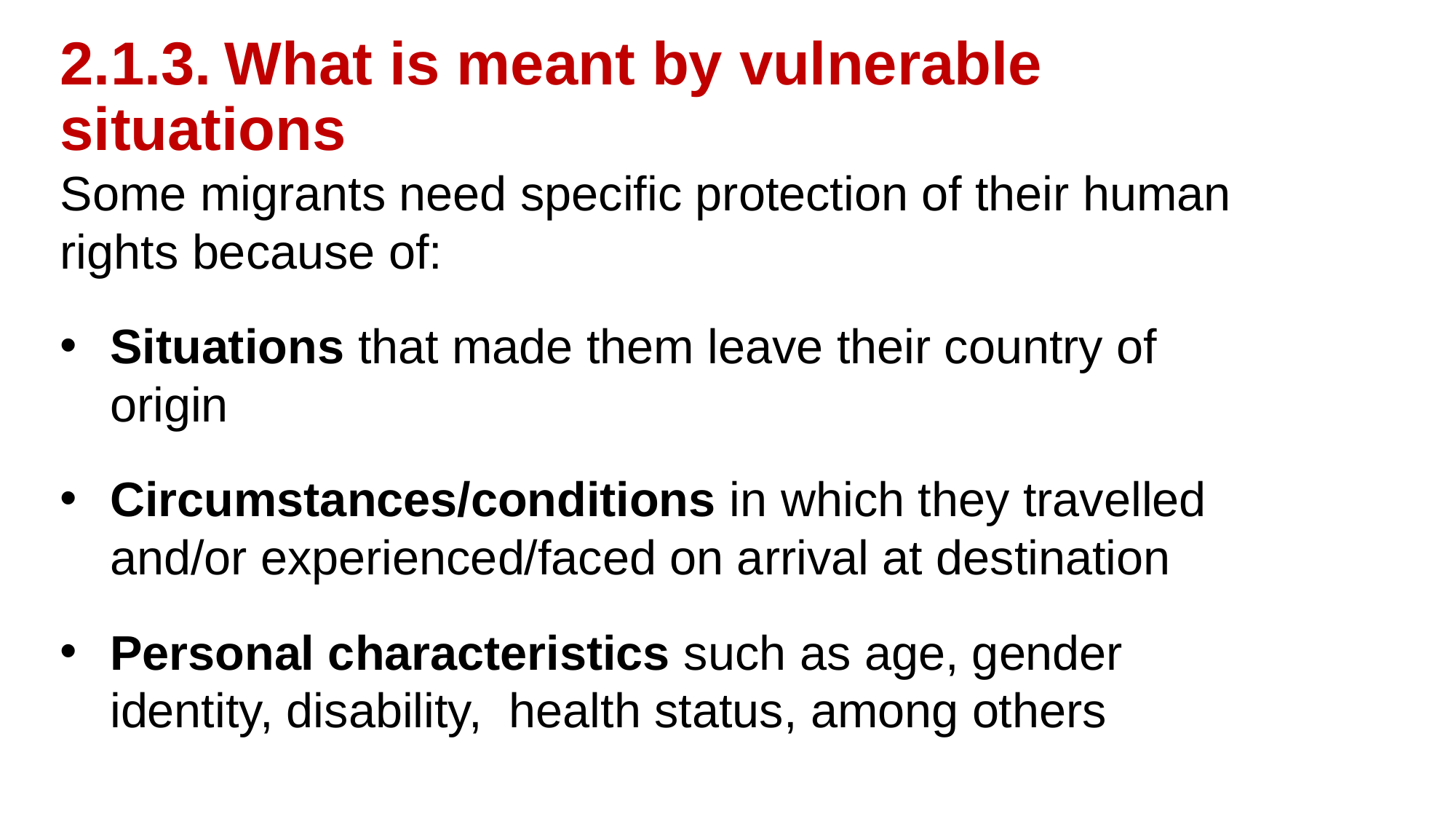

# 2.1.3.	What is meant by vulnerable situations
Some migrants need specific protection of their human rights because of:
Situations that made them leave their country of origin
Circumstances/conditions in which they travelled and/or experienced/faced on arrival at destination
Personal characteristics such as age, gender identity, disability,  health status, among others